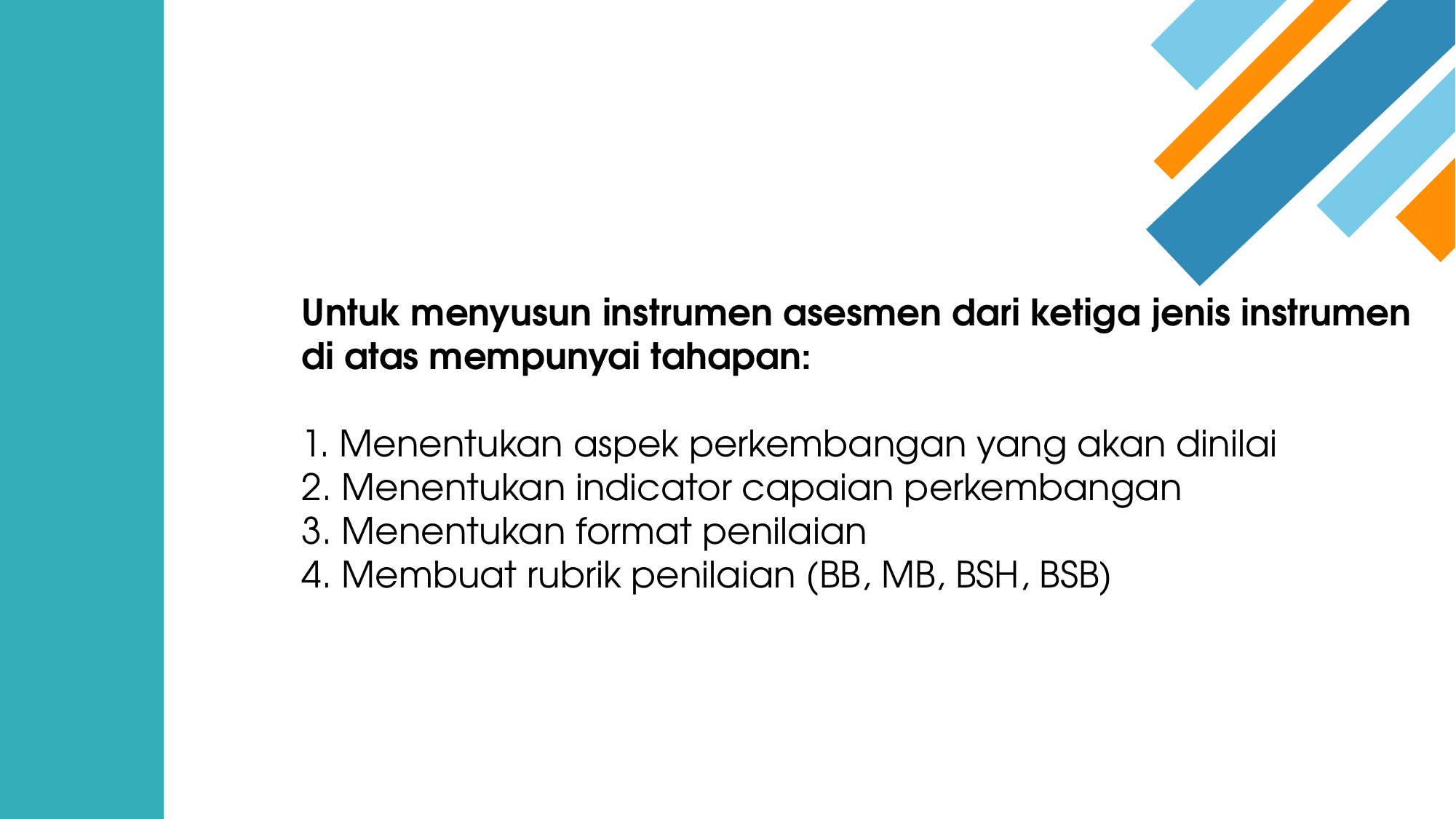

Untuk menyusun instrumen asesmen dari ketiga jenis instrumen di atas mempunyai tahapan:

1. Menentukan aspek perkembangan yang akan dinilai
2. Menentukan indicator capaian perkembangan
3. Menentukan format penilaian
4. Membuat rubrik penilaian (BB, MB, BSH, BSB)